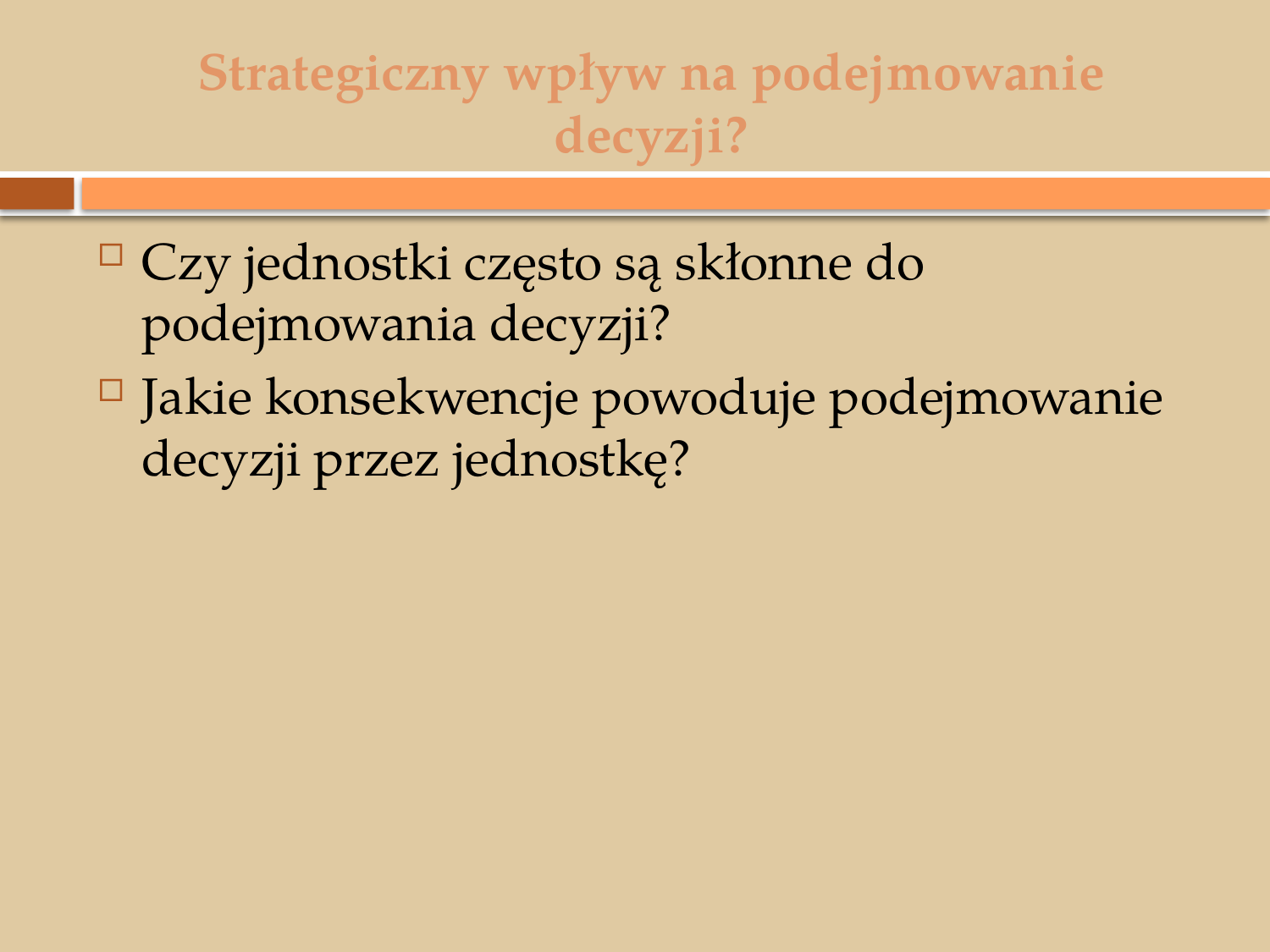

# Strategiczny wpływ na podejmowanie decyzji?
Czy jednostki często są skłonne do podejmowania decyzji?
Jakie konsekwencje powoduje podejmowanie decyzji przez jednostkę?